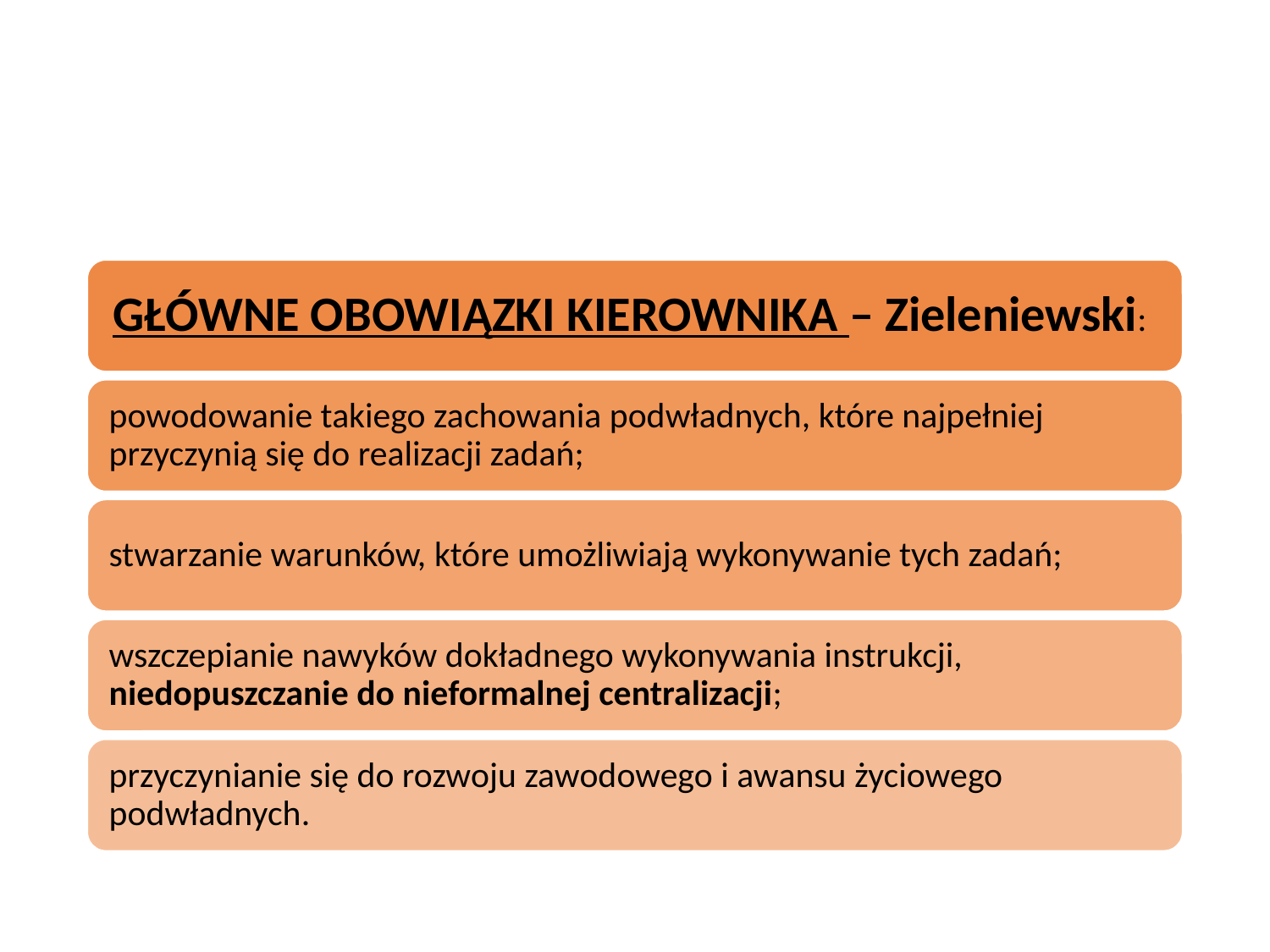

#
GŁÓWNE OBOWIĄZKI KIEROWNIKA – Zieleniewski:
powodowanie takiego zachowania podwładnych, które najpełniej przyczynią się do realizacji zadań;
stwarzanie warunków, które umożliwiają wykonywanie tych zadań;
wszczepianie nawyków dokładnego wykonywania instrukcji, niedopuszczanie do nieformalnej centralizacji;
przyczynianie się do rozwoju zawodowego i awansu życiowego podwładnych.